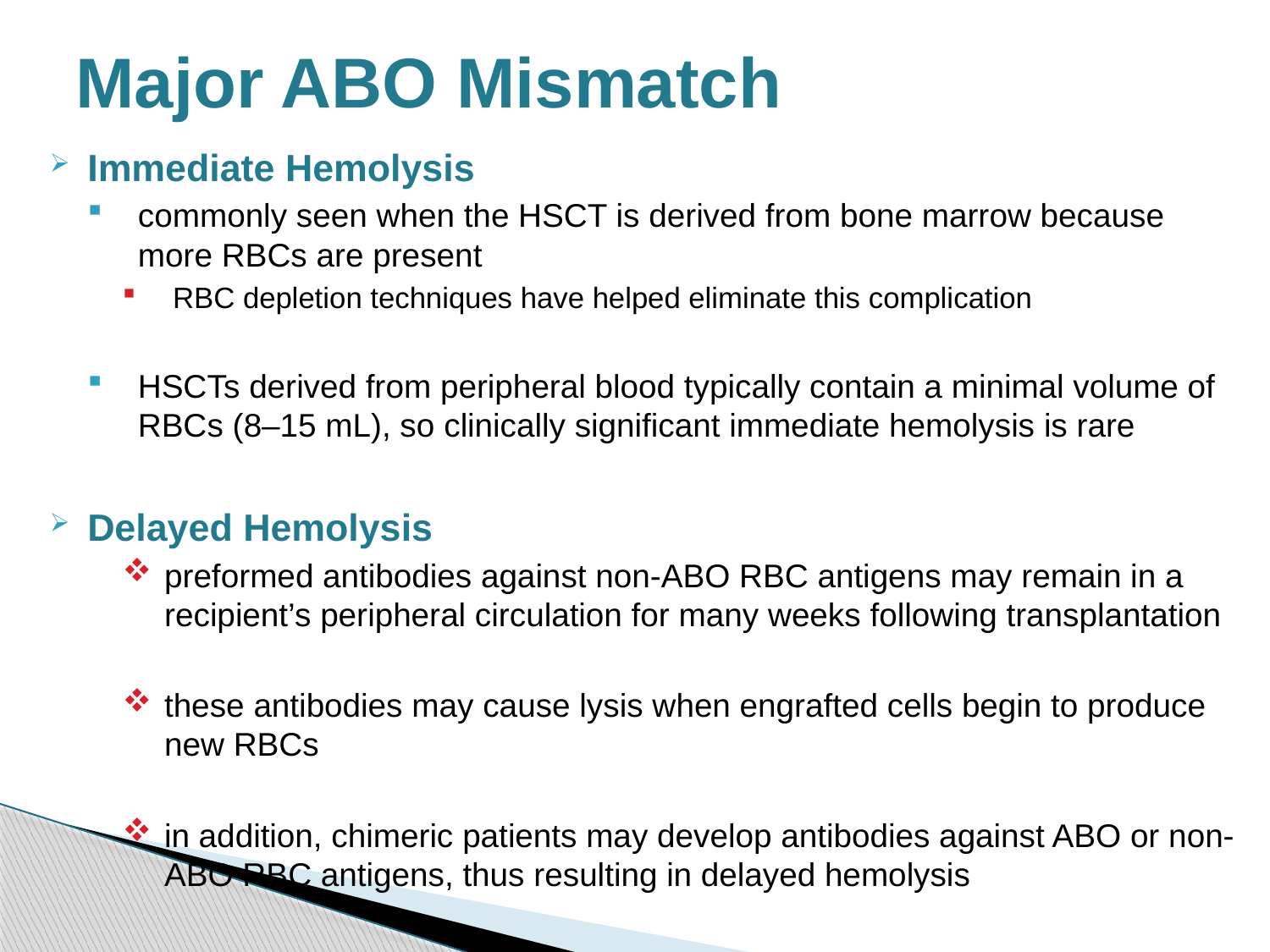

# Major ABO Mismatch
Immediate Hemolysis
commonly seen when the HSCT is derived from bone marrow because more RBCs are present
RBC depletion techniques have helped eliminate this complication

HSCTs derived from peripheral blood typically contain a minimal volume of RBCs (8–15 mL), so clinically significant immediate hemolysis is rare

Delayed Hemolysis
preformed antibodies against non-ABO RBC antigens may remain in a recipient’s peripheral circulation for many weeks following transplantation

these antibodies may cause lysis when engrafted cells begin to produce new RBCs

in addition, chimeric patients may develop antibodies against ABO or non-ABO RBC antigens, thus resulting in delayed hemolysis